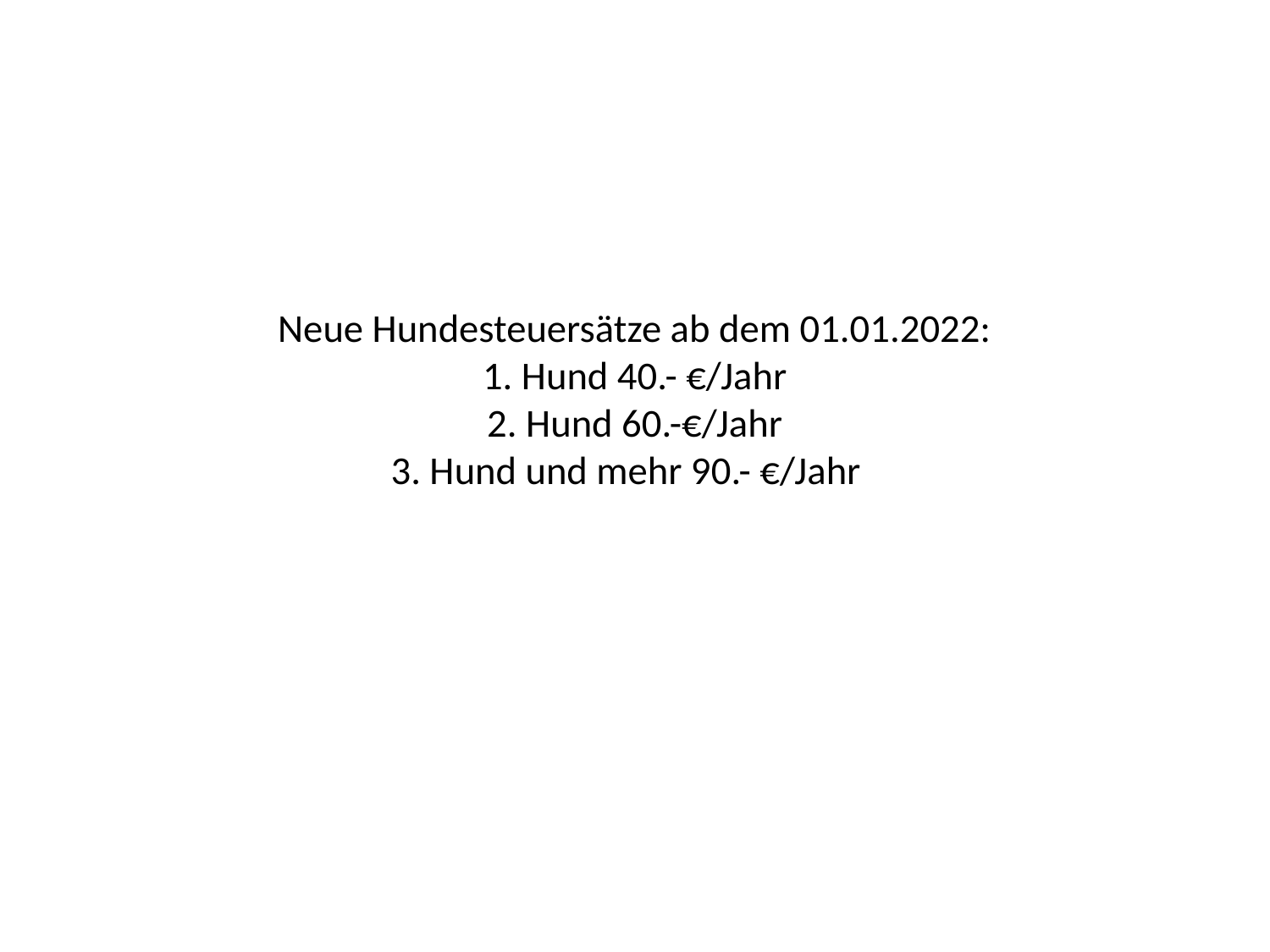

# Neue Hundesteuersätze ab dem 01.01.2022: 1. Hund 40.- €/Jahr 2. Hund 60.-€/Jahr 3. Hund und mehr 90.- €/Jahr